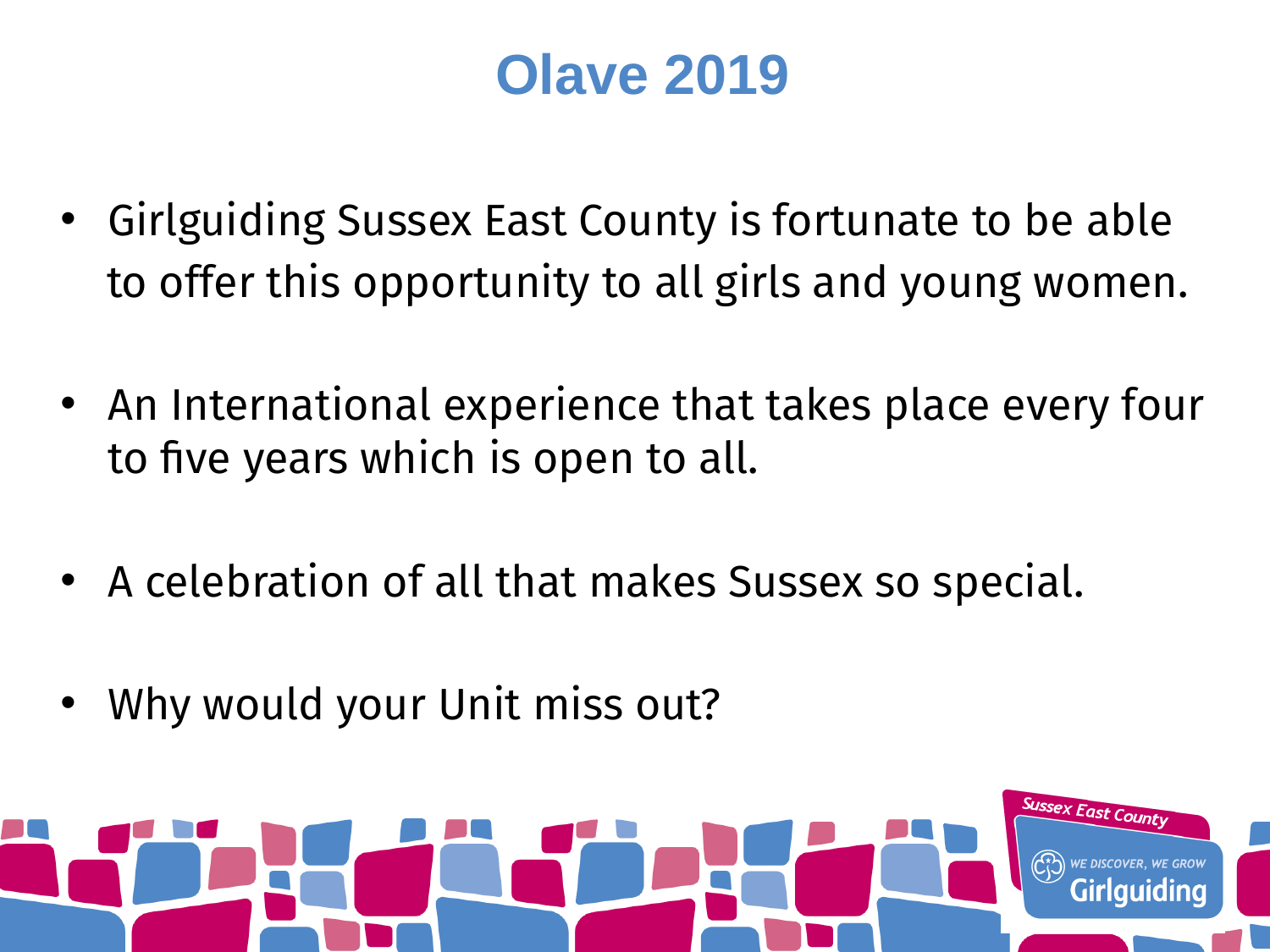

# Olave 2019

Girlguiding Sussex East County is fortunate to be able
    to offer this opportunity to all girls and young women.

An International experience that takes place every four to five years which is open to all.

A celebration of all that makes Sussex so special.

Why would your Unit miss out?